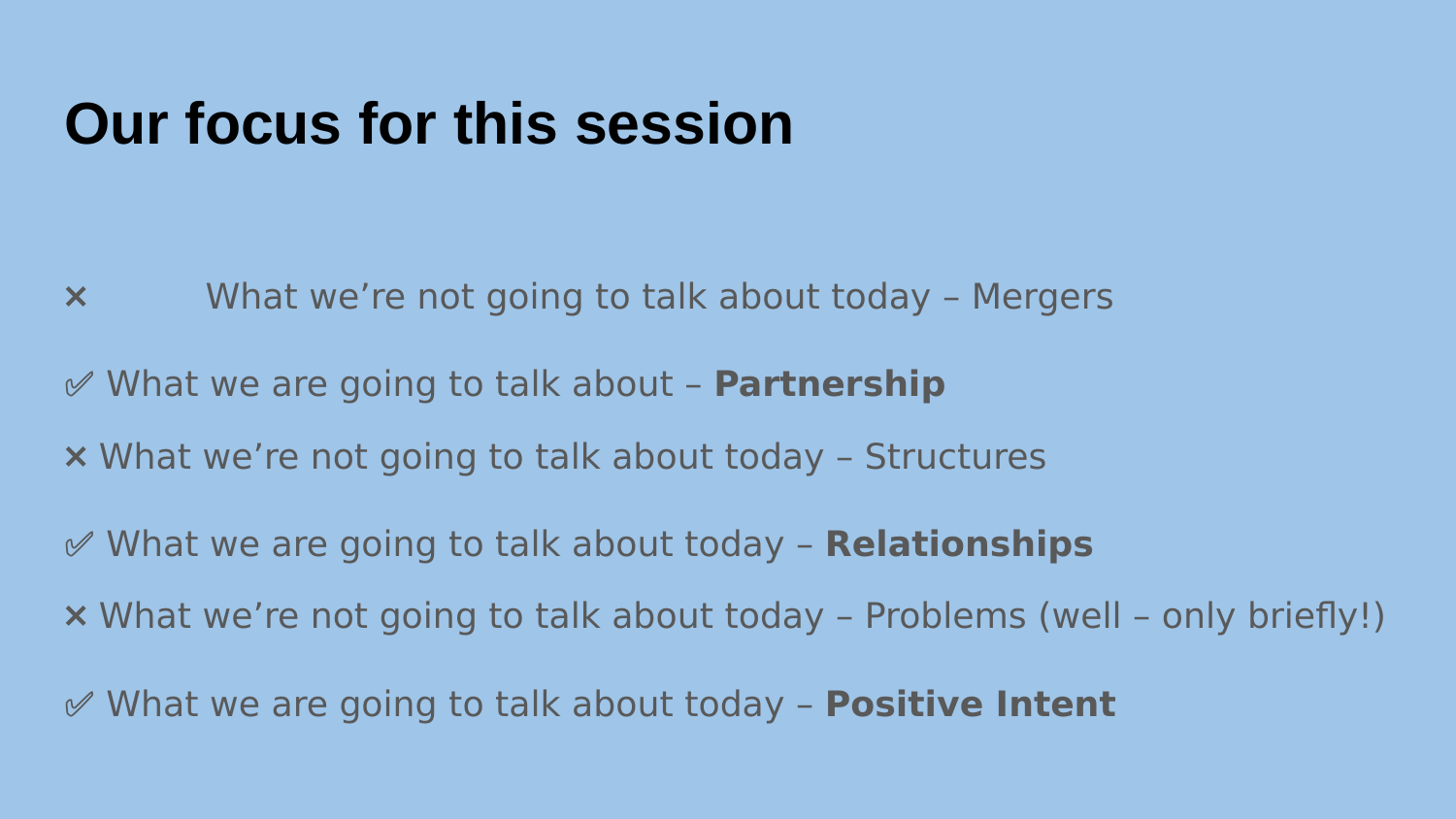

# Our focus for this session

❌ 	What we’re not going to talk about today – Mergers
✅ What we are going to talk about – Partnership
❌ What we’re not going to talk about today – Structures
✅ What we are going to talk about today – Relationships
❌ What we’re not going to talk about today – Problems (well – only briefly!)
✅ What we are going to talk about today – Positive Intent